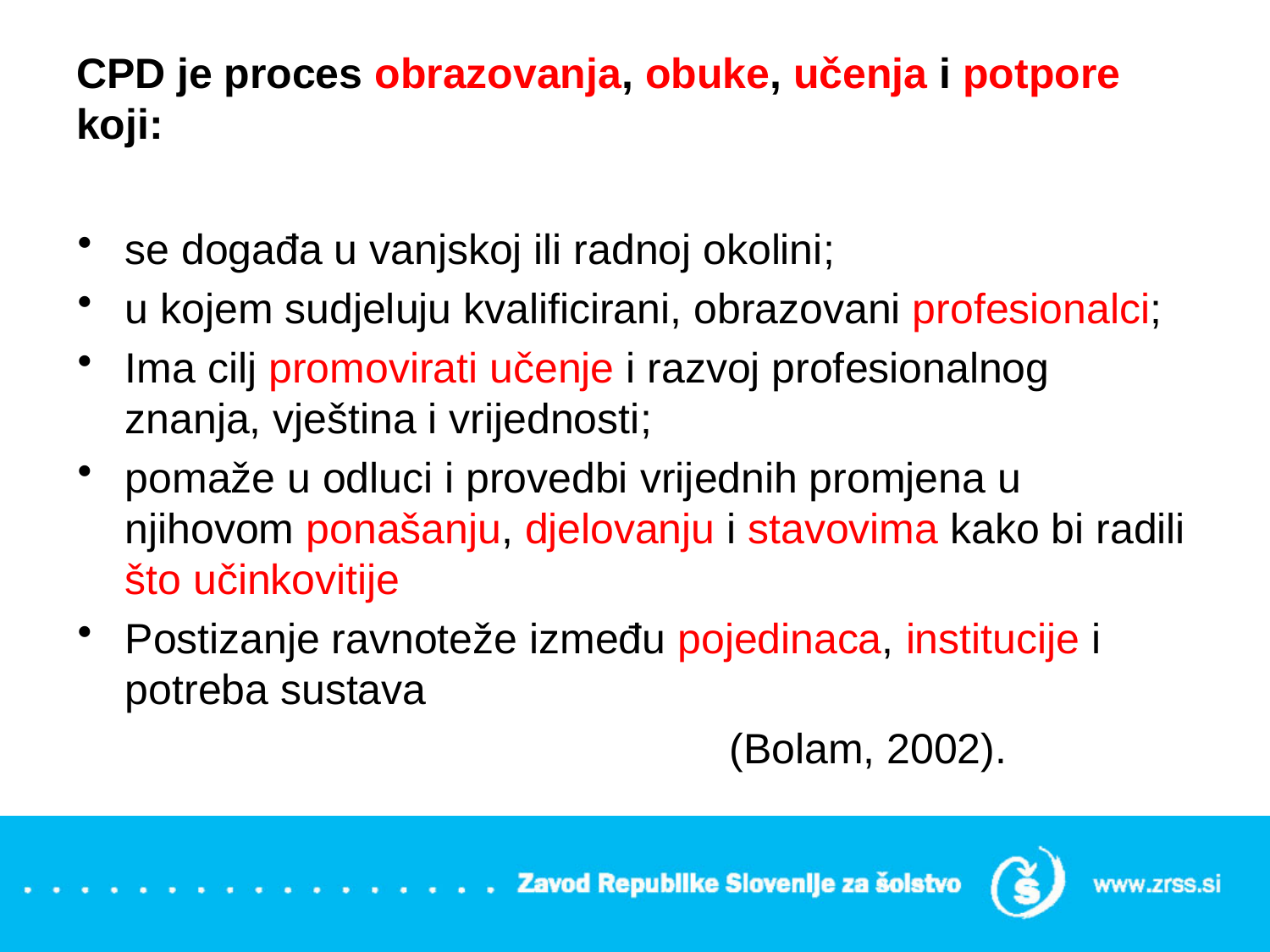

# CPD je proces obrazovanja, obuke, učenja i potpore koji:
se događa u vanjskoj ili radnoj okolini;
u kojem sudjeluju kvalificirani, obrazovani profesionalci;
Ima cilj promovirati učenje i razvoj profesionalnog znanja, vještina i vrijednosti;
pomaže u odluci i provedbi vrijednih promjena u njihovom ponašanju, djelovanju i stavovima kako bi radili što učinkovitije
Postizanje ravnoteže između pojedinaca, institucije i potreba sustava
                                                       (Bolam, 2002).